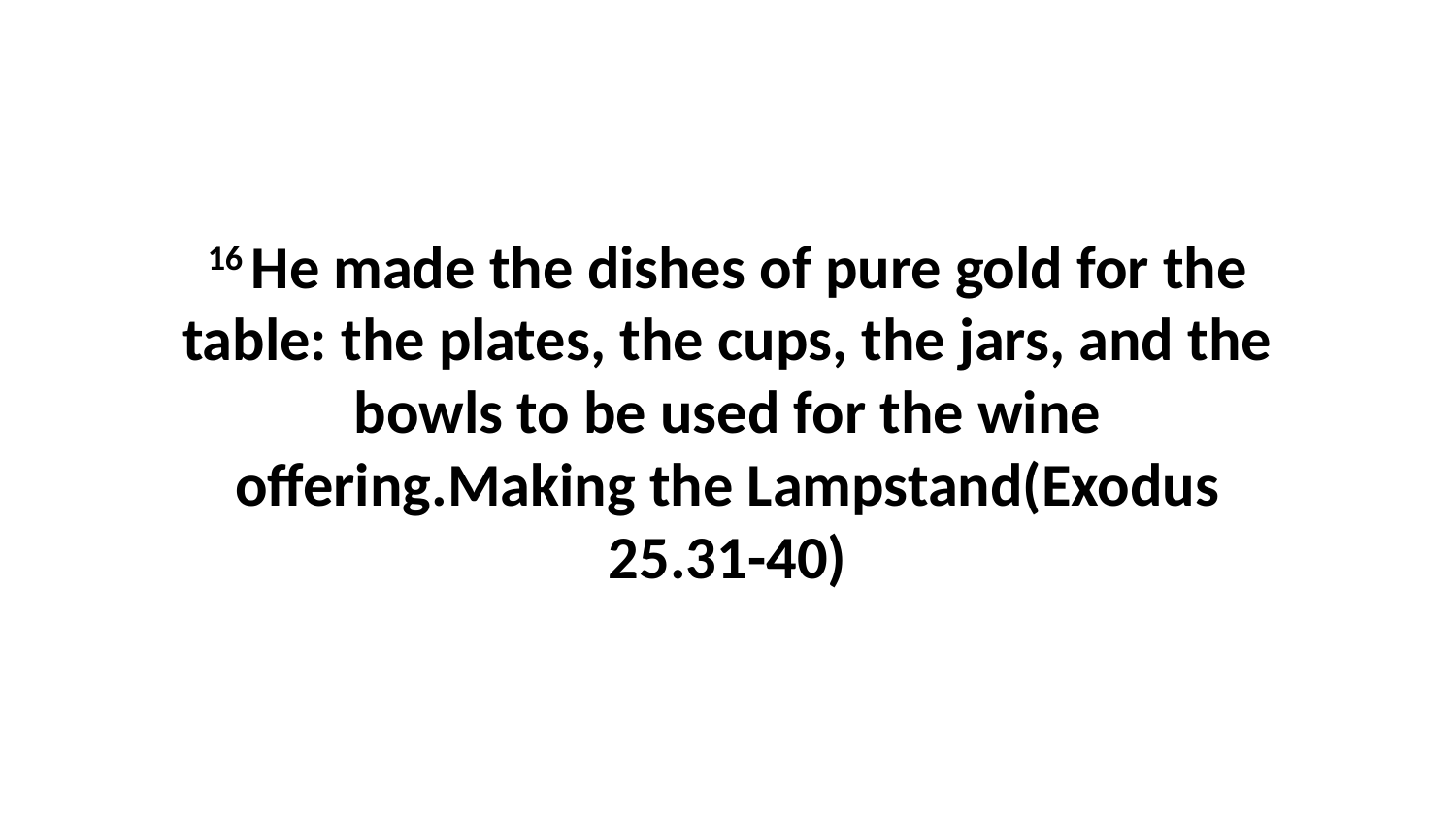

16 He made the dishes of pure gold for the table: the plates, the cups, the jars, and the bowls to be used for the wine offering.Making the Lampstand(Exodus 25.31-40)